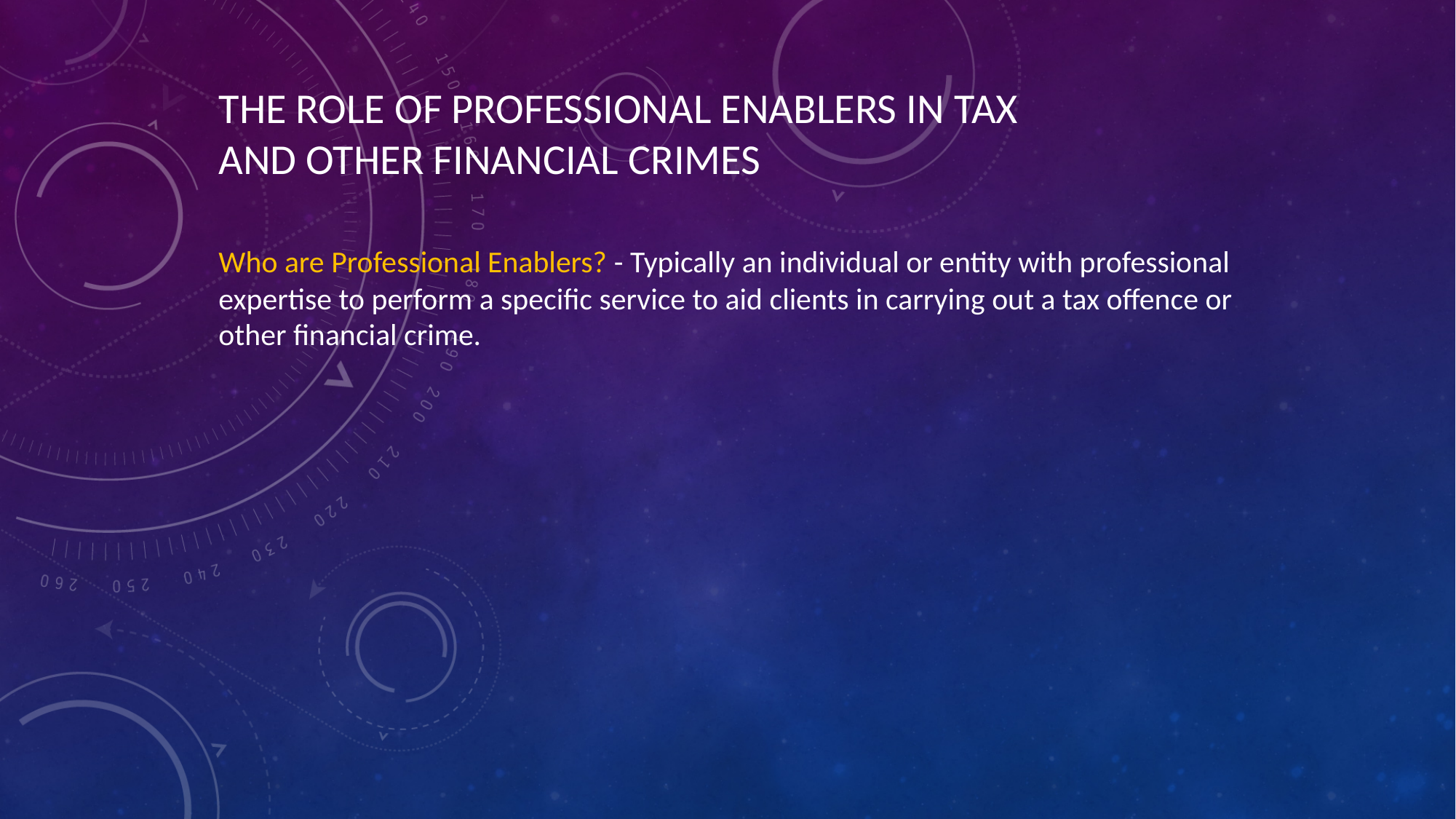

The role of professional enablers in tax
and other financial crimes
Who are Professional Enablers? - Typically an individual or entity with professional expertise to perform a specific service to aid clients in carrying out a tax offence or other financial crime.